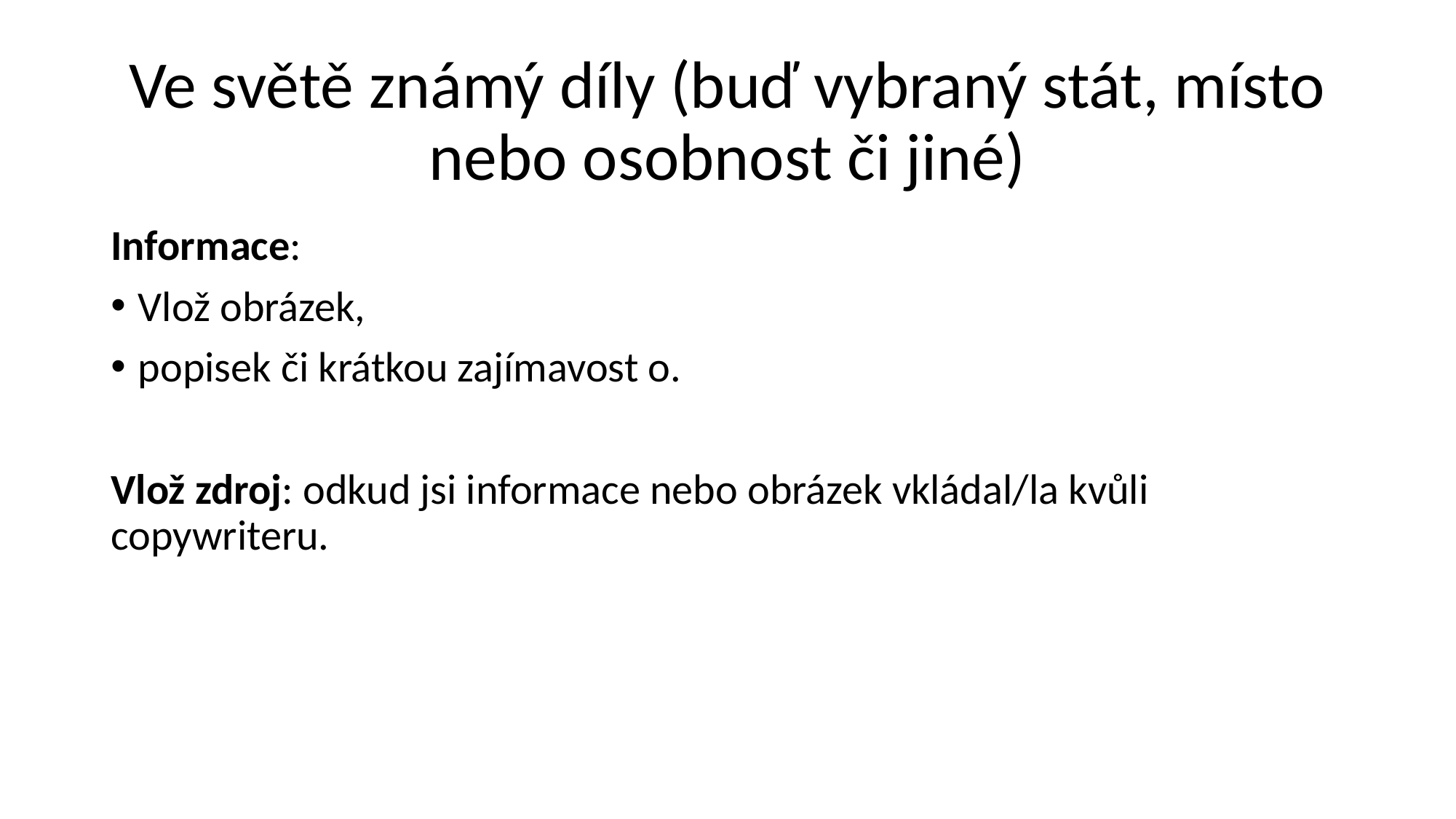

# Ve světě známý díly (buď vybraný stát, místo nebo osobnost či jiné)
Informace:
Vlož obrázek,
popisek či krátkou zajímavost o.

Vlož zdroj: odkud jsi informace nebo obrázek vkládal/la kvůli copywriteru.